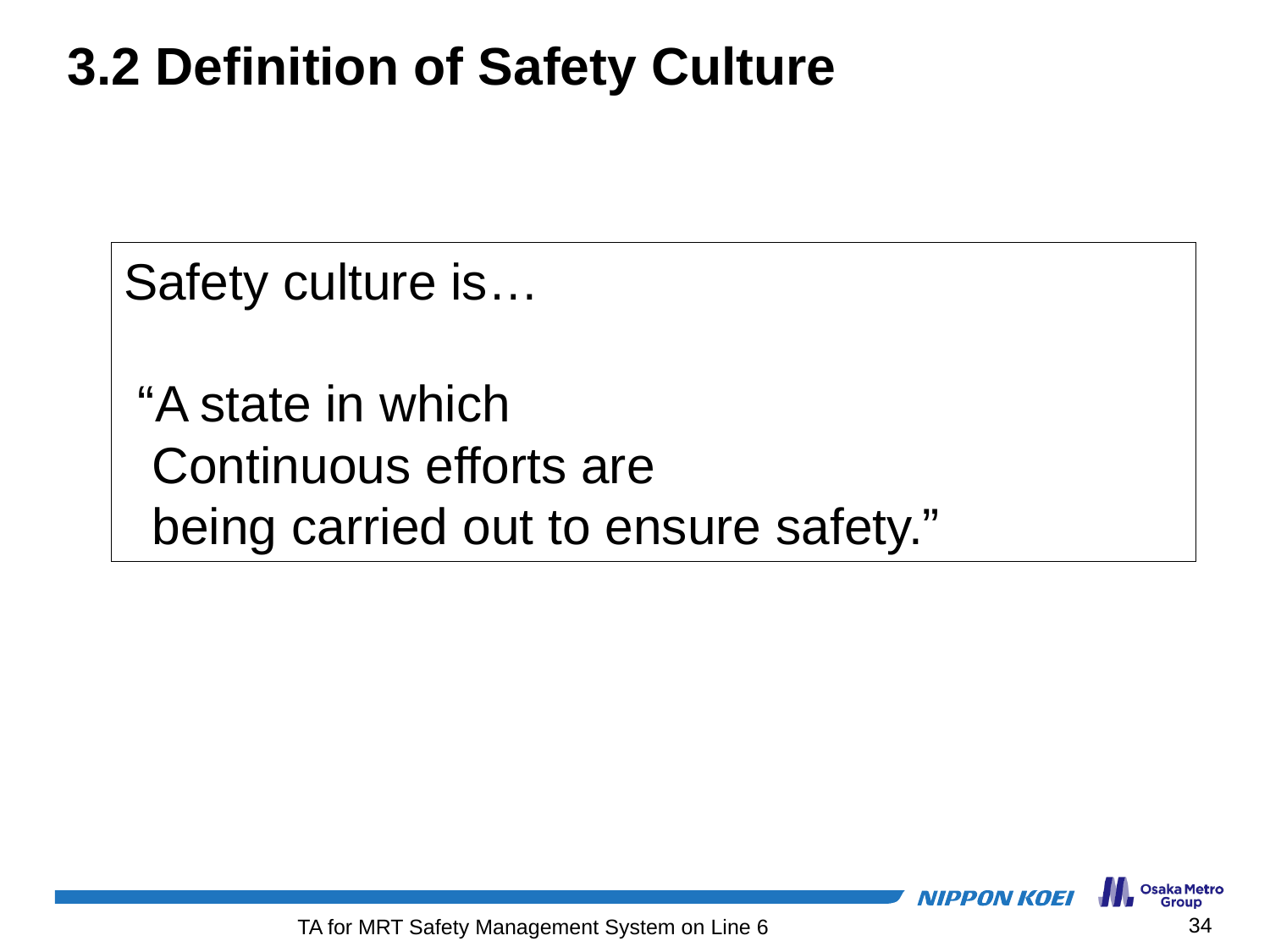

3.2 Definition of Safety Culture
Safety culture is…
 “A state in which
  Continuous efforts are
  being carried out to ensure safety.”
34
TA for MRT Safety Management System on Line 6